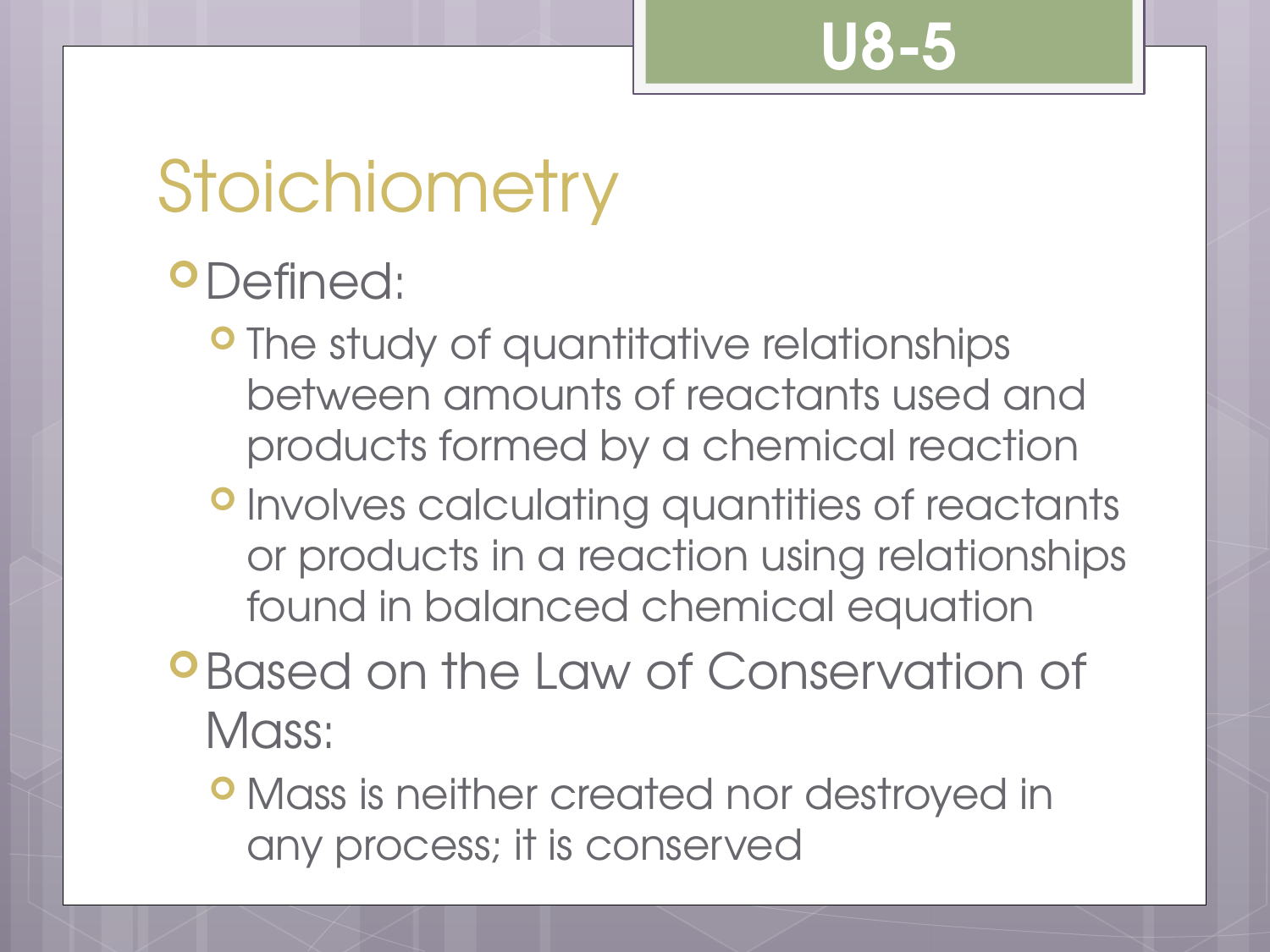

U8-5
# Stoichiometry
Defined:
The study of quantitative relationships between amounts of reactants used and products formed by a chemical reaction
Involves calculating quantities of reactants or products in a reaction using relationships found in balanced chemical equation
Based on the Law of Conservation of Mass:
Mass is neither created nor destroyed in any process; it is conserved